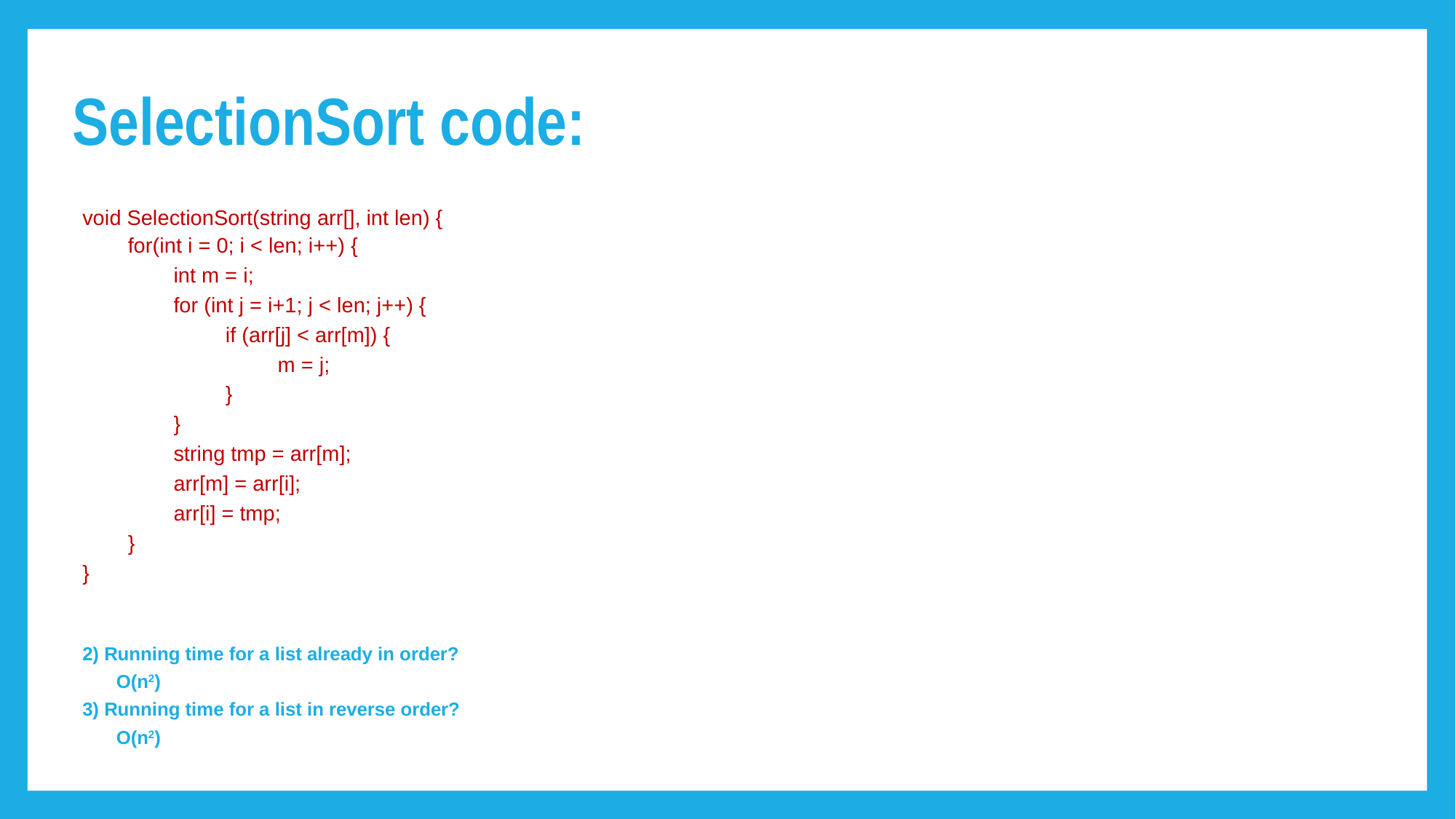

# SelectionSort code:
void SelectionSort(string arr[], int len) {
for(int i = 0; i < len; i++) {
int m = i;
for (int j = i+1; j < len; j++) {
if (arr[j] < arr[m]) {
m = j;
}
}
string tmp = arr[m];
arr[m] = arr[i];
arr[i] = tmp;
}
}

2) Running time for a list already in order?
	O(n2)
3) Running time for a list in reverse order?
	O(n2)